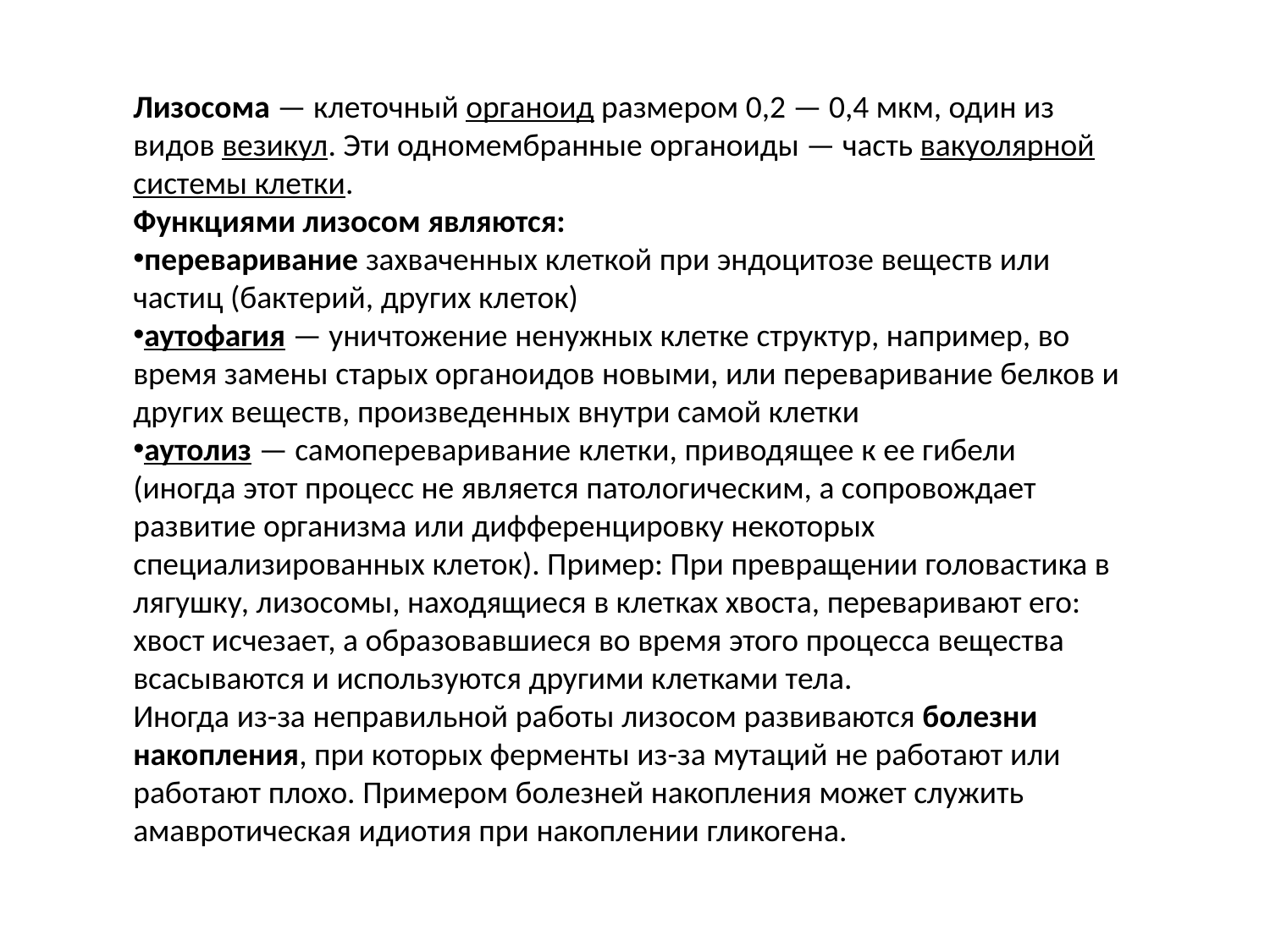

Лизосома — клеточный органоид размером 0,2 — 0,4 мкм, один из видов везикул. Эти одномембранные органоиды — часть вакуолярной системы клетки.
Функциями лизосом являются:
переваривание захваченных клеткой при эндоцитозе веществ или частиц (бактерий, других клеток)
аутофагия — уничтожение ненужных клетке структур, например, во время замены старых органоидов новыми, или переваривание белков и других веществ, произведенных внутри самой клетки
аутолиз — самопереваривание клетки, приводящее к ее гибели (иногда этот процесс не является патологическим, а сопровождает развитие организма или дифференцировку некоторых специализированных клеток). Пример: При превращении головастика в лягушку, лизосомы, находящиеся в клетках хвоста, переваривают его: хвост исчезает, а образовавшиеся во время этого процесса вещества всасываются и используются другими клетками тела.
Иногда из-за неправильной работы лизосом развиваются болезни накопления, при которых ферменты из-за мутаций не работают или работают плохо. Примером болезней накопления может служить амавротическая идиотия при накоплении гликогена.